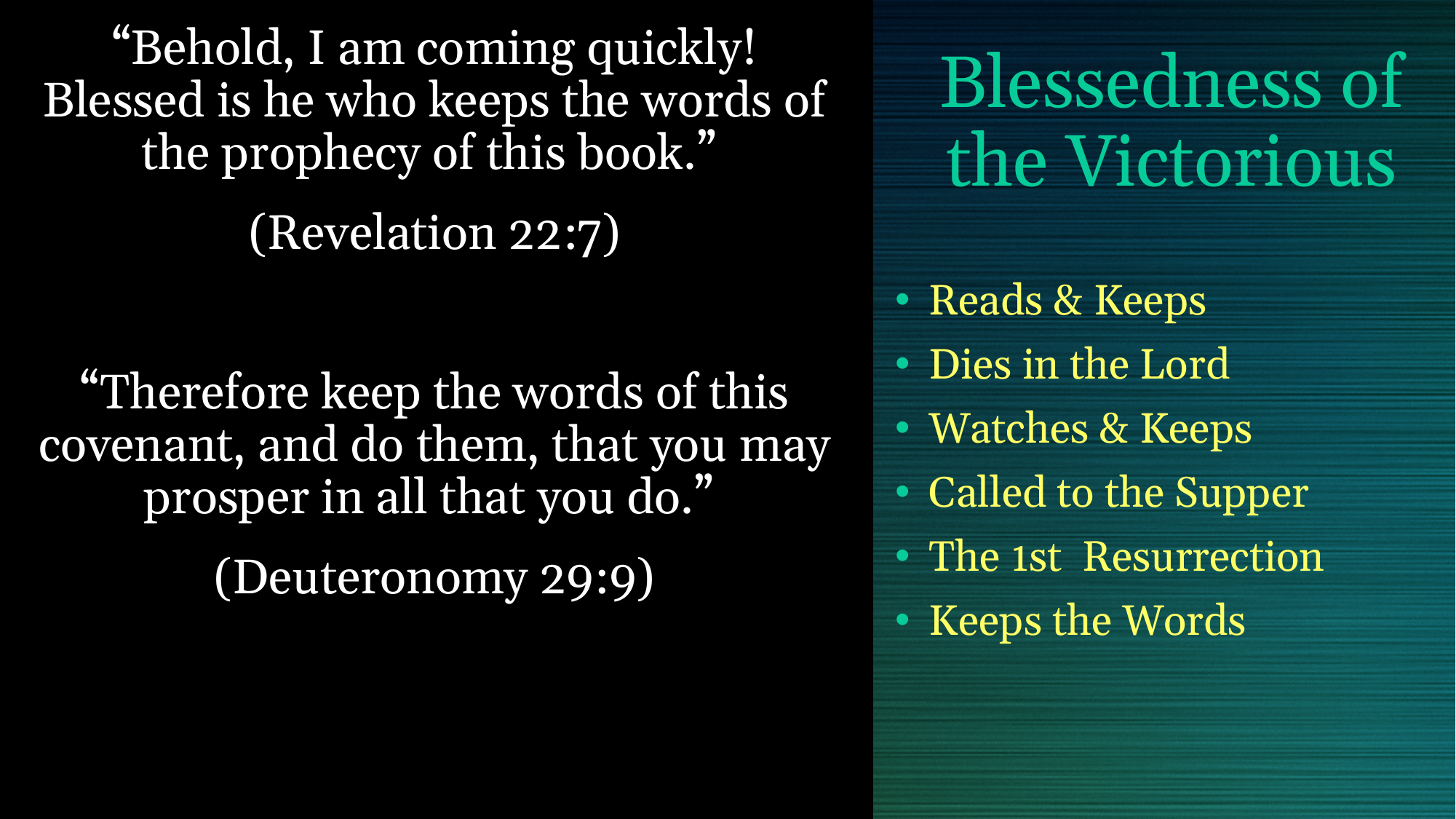

“Behold, I am coming quickly! Blessed is he who keeps the words of the prophecy of this book.”
(Revelation 22:7)

“Therefore keep the words of this covenant, and do them, that you may prosper in all that you do.”
(Deuteronomy 29:9)

# Blessedness of the Victorious
Reads & Keeps
Dies in the Lord
Watches & Keeps
Called to the Supper
The 1st  Resurrection
Keeps the Words